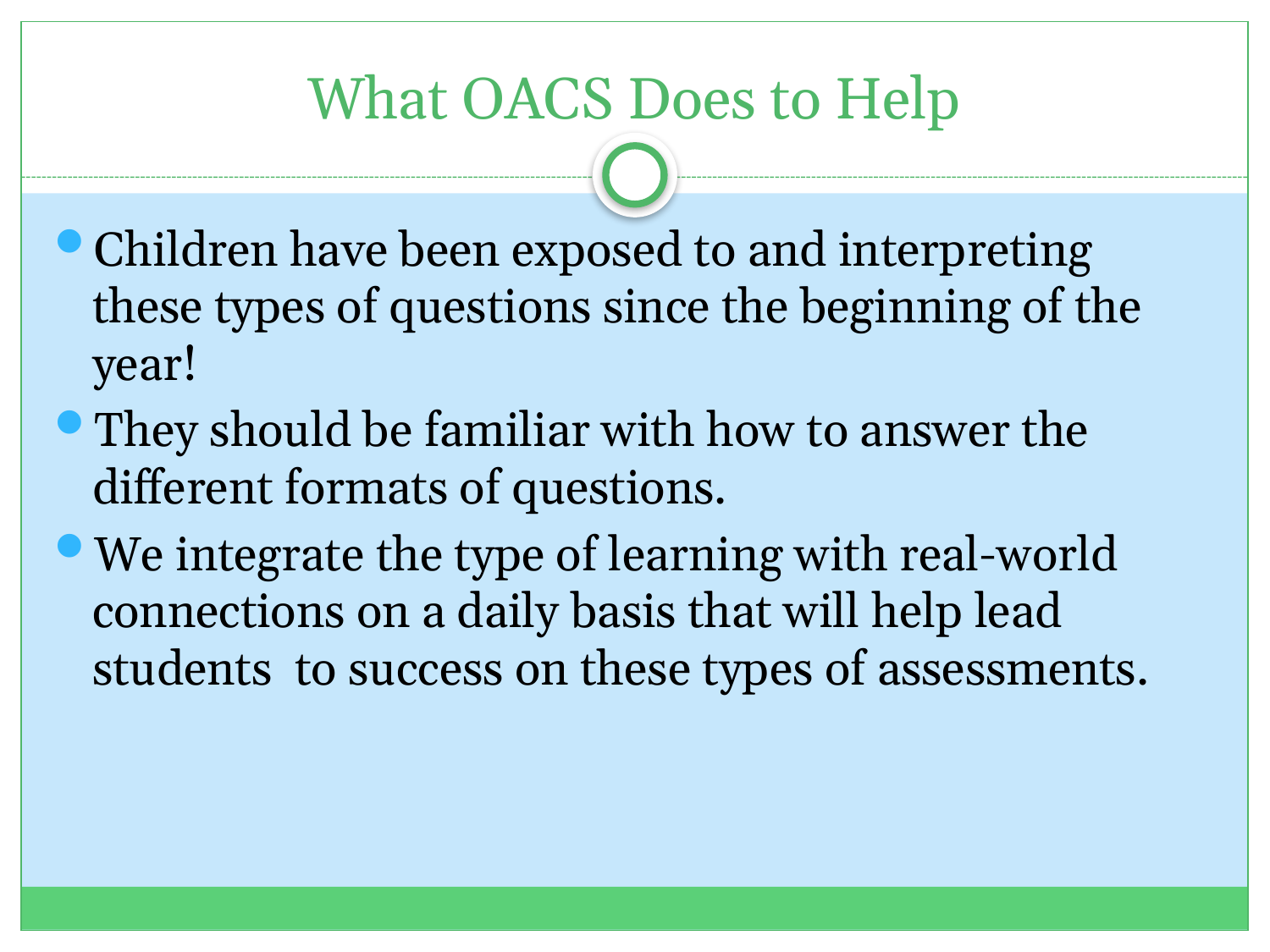

# What OACS Does to Help
Children have been exposed to and interpreting these types of questions since the beginning of the year!
They should be familiar with how to answer the different formats of questions.
We integrate the type of learning with real-world connections on a daily basis that will help lead students  to success on these types of assessments.